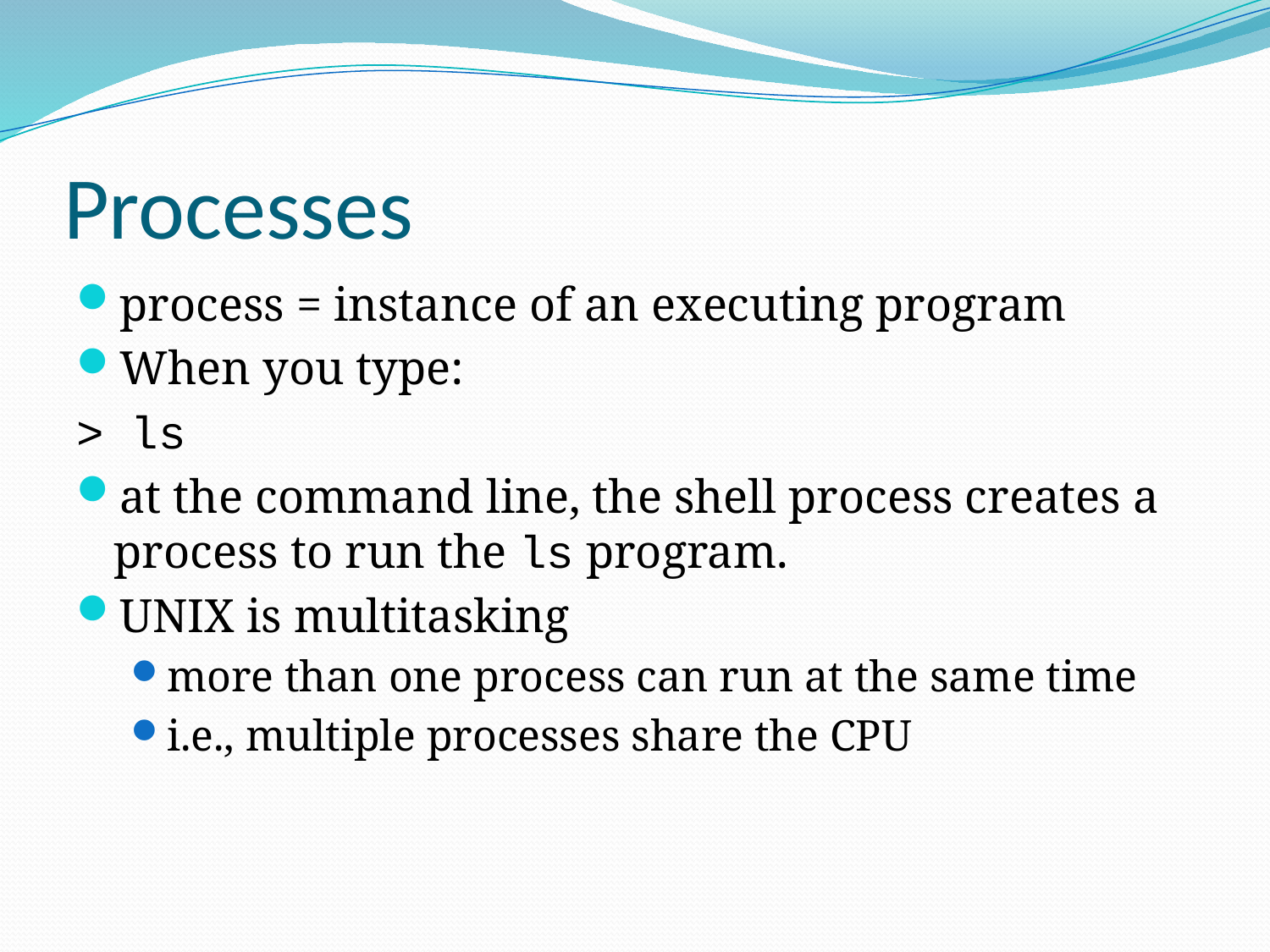

# Processes
process = instance of an executing program
When you type:
> ls
at the command line, the shell process creates a process to run the ls program.
UNIX is multitasking
more than one process can run at the same time
i.e., multiple processes share the CPU